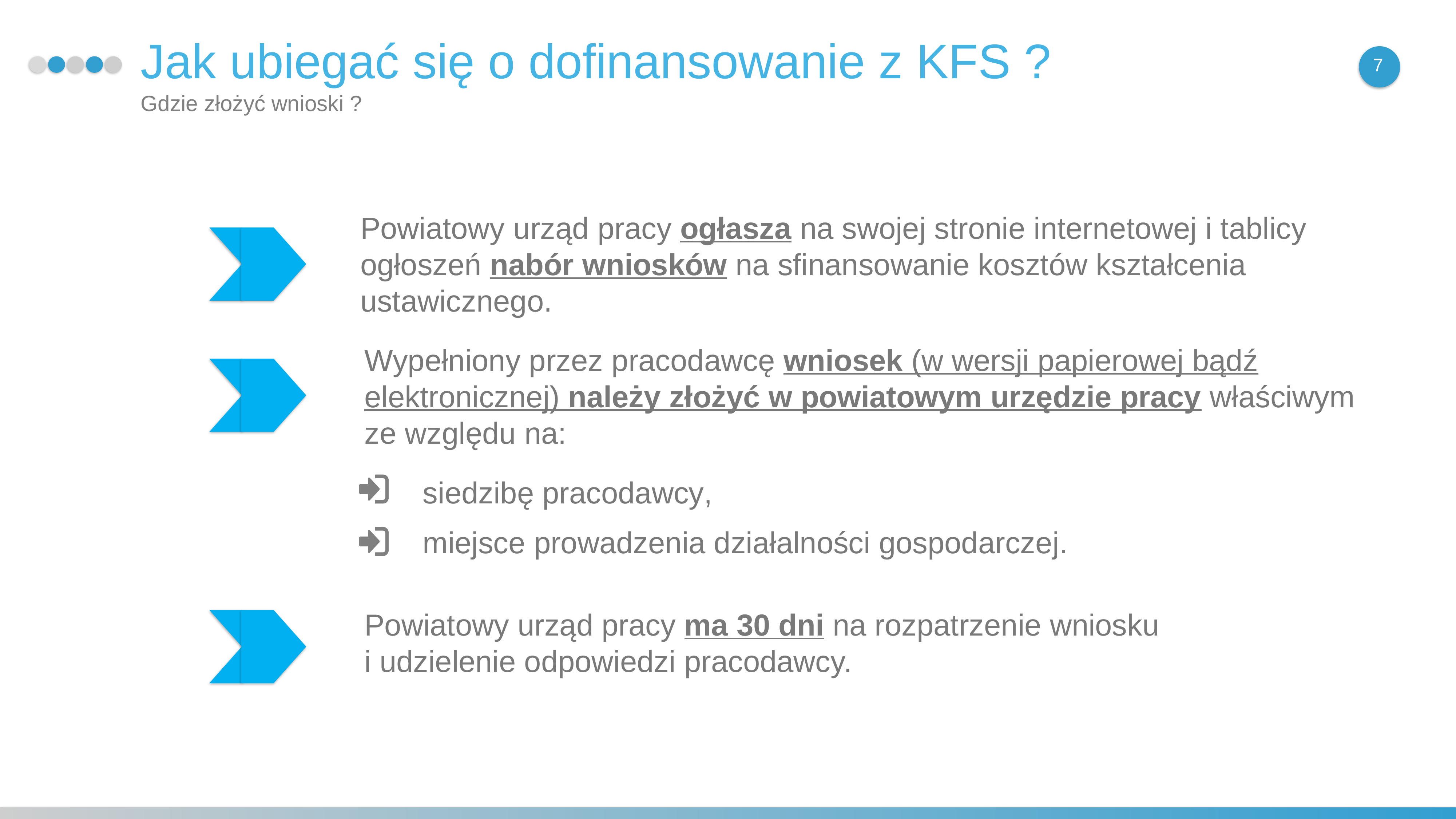

Jak ubiegać się o dofinansowanie z KFS ?
7
Gdzie złożyć wnioski ?
Powiatowy urząd pracy ogłasza na swojej stronie internetowej i tablicy ogłoszeń nabór wniosków na sfinansowanie kosztów kształcenia ustawicznego.

Wypełniony przez pracodawcę wniosek (w wersji papierowej bądź elektronicznej) należy złożyć w powiatowym urzędzie pracy właściwym ze względu na:
siedzibę pracodawcy,

miejsce prowadzenia działalności gospodarczej.

Powiatowy urząd pracy ma 30 dni na rozpatrzenie wniosku
i udzielenie odpowiedzi pracodawcy.